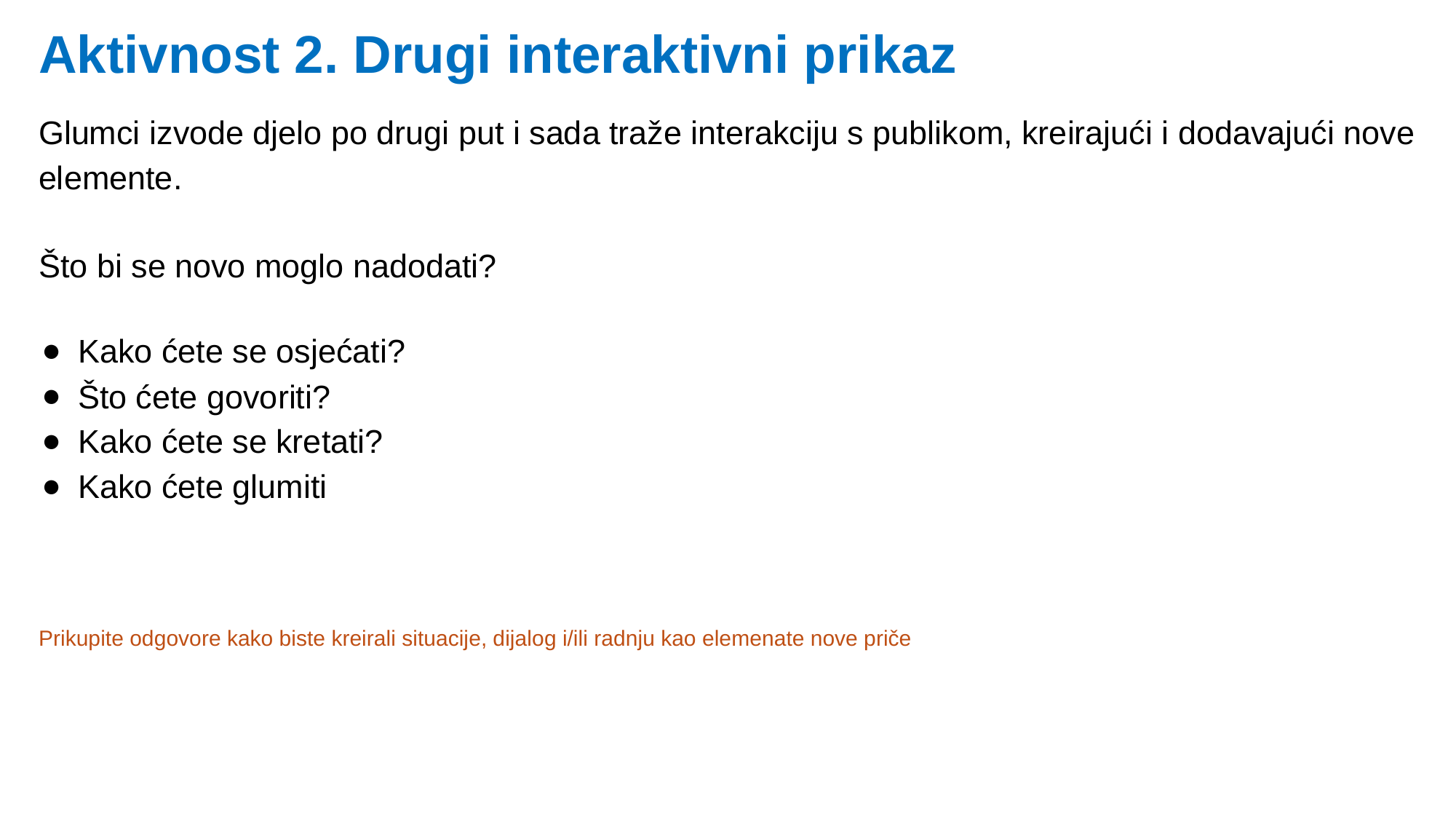

# Aktivnost 2. Drugi interaktivni prikaz

Glumci izvode djelo po drugi put i sada traže interakciju s publikom, kreirajući i dodavajući nove elemente.

Što bi se novo moglo nadodati?

Kako ćete se osjećati?
Što ćete govoriti?
Kako ćete se kretati?
Kako ćete glumiti

Prikupite odgovore kako biste kreirali situacije, dijalog i/ili radnju kao elemenate nove priče